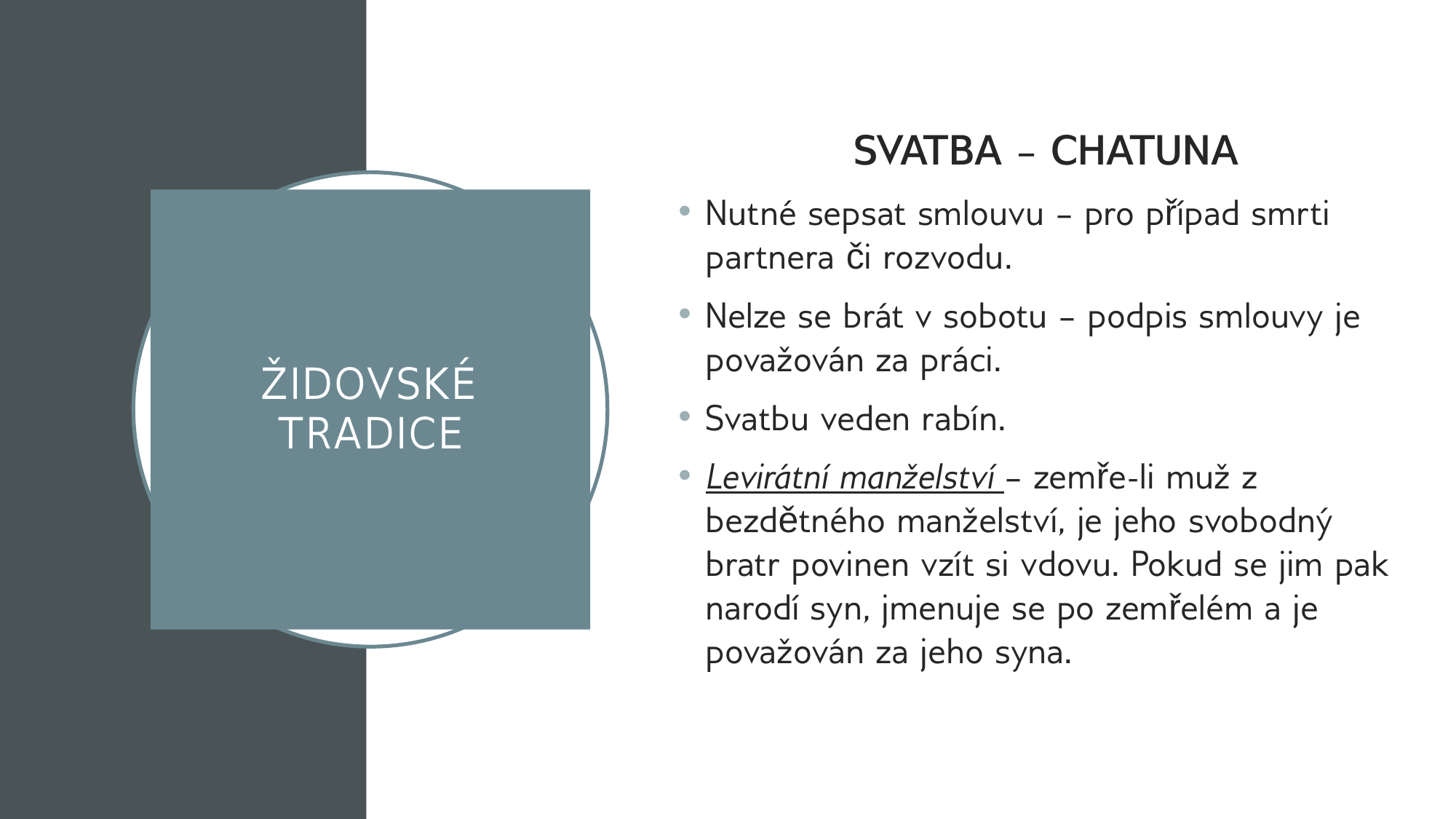

SVATBA – CHATUNA
Nutné sepsat smlouvu – pro případ smrti partnera či rozvodu.
Nelze se brát v sobotu – podpis smlouvy je považován za práci.
Svatbu veden rabín.
Levirátní manželství – zemře-li muž z bezdětného manželství, je jeho svobodný bratr povinen vzít si vdovu. Pokud se jim pak narodí syn, jmenuje se po zemřelém a je považován za jeho syna.

# Židovské tradice